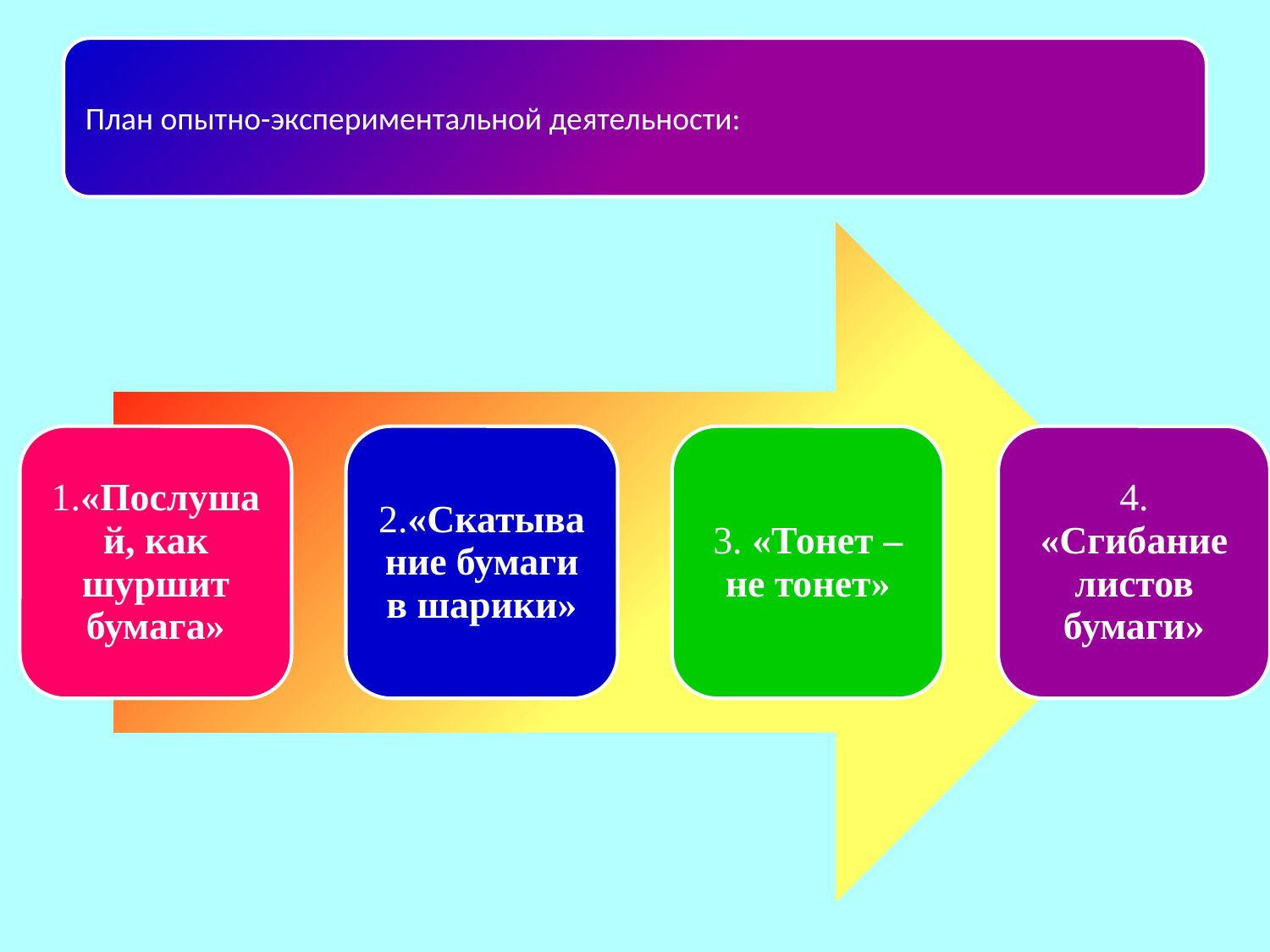

План опытно-экспериментальной деятельности:
1.«Послушай, как шуршит бумага»
2.«Скатывание бумаги в шарики»
3. «Тонет – не тонет»
4. «Сгибание листов бумаги»